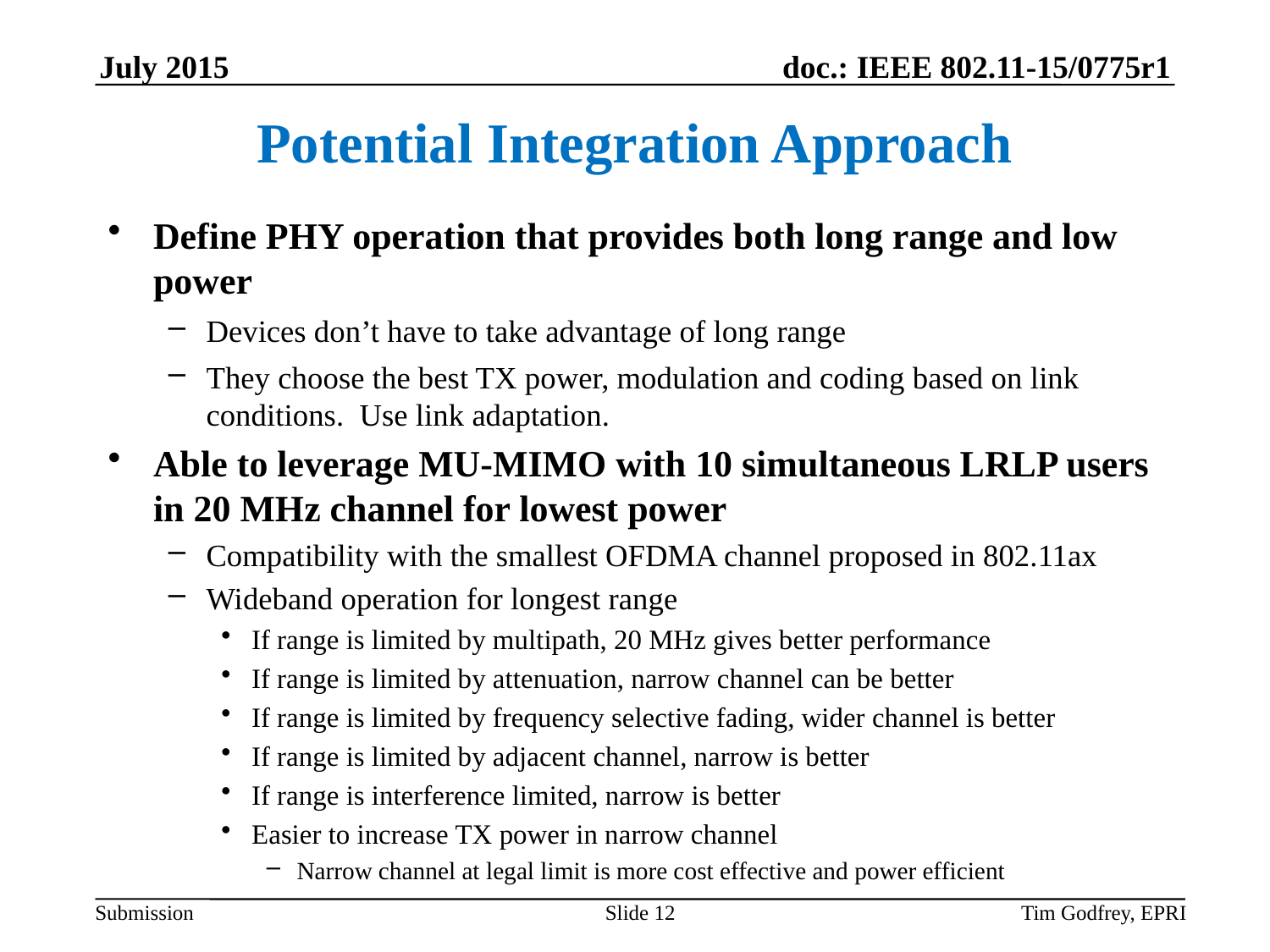

# Potential Integration Approach
Define PHY operation that provides both long range and low power
Devices don’t have to take advantage of long range
They choose the best TX power, modulation and coding based on link conditions.  Use link adaptation.
Able to leverage MU-MIMO with 10 simultaneous LRLP users in 20 MHz channel for lowest power
Compatibility with the smallest OFDMA channel proposed in 802.11ax
Wideband operation for longest range
If range is limited by multipath, 20 MHz gives better performance
If range is limited by attenuation, narrow channel can be better
If range is limited by frequency selective fading, wider channel is better
If range is limited by adjacent channel, narrow is better
If range is interference limited, narrow is better
Easier to increase TX power in narrow channel
Narrow channel at legal limit is more cost effective and power efficient

Slide 12
Tim Godfrey, EPRI